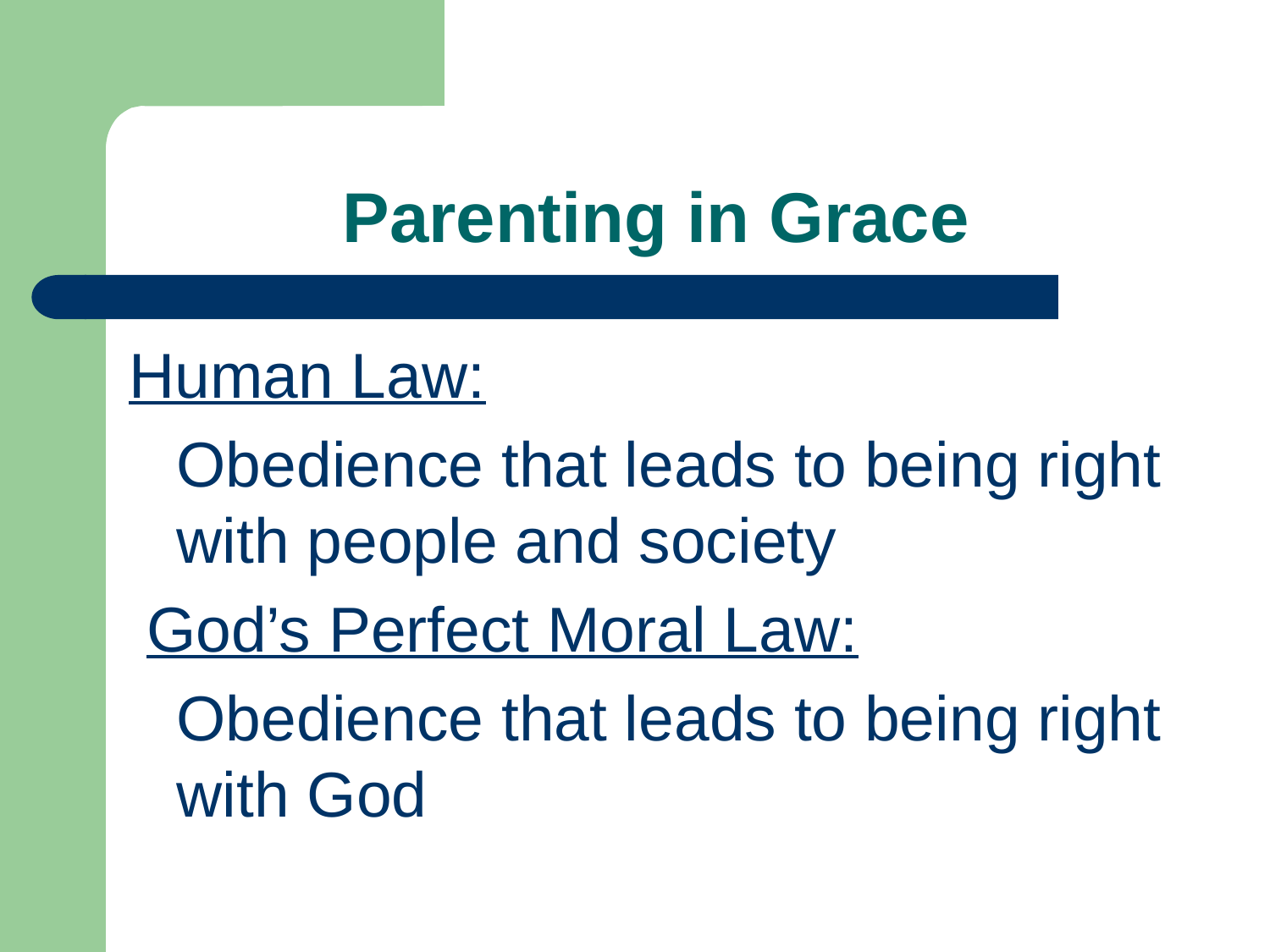

# Parenting in Grace
Human Law:
	Obedience that leads to being right with people and society
 God’s Perfect Moral Law:
	Obedience that leads to being right with God